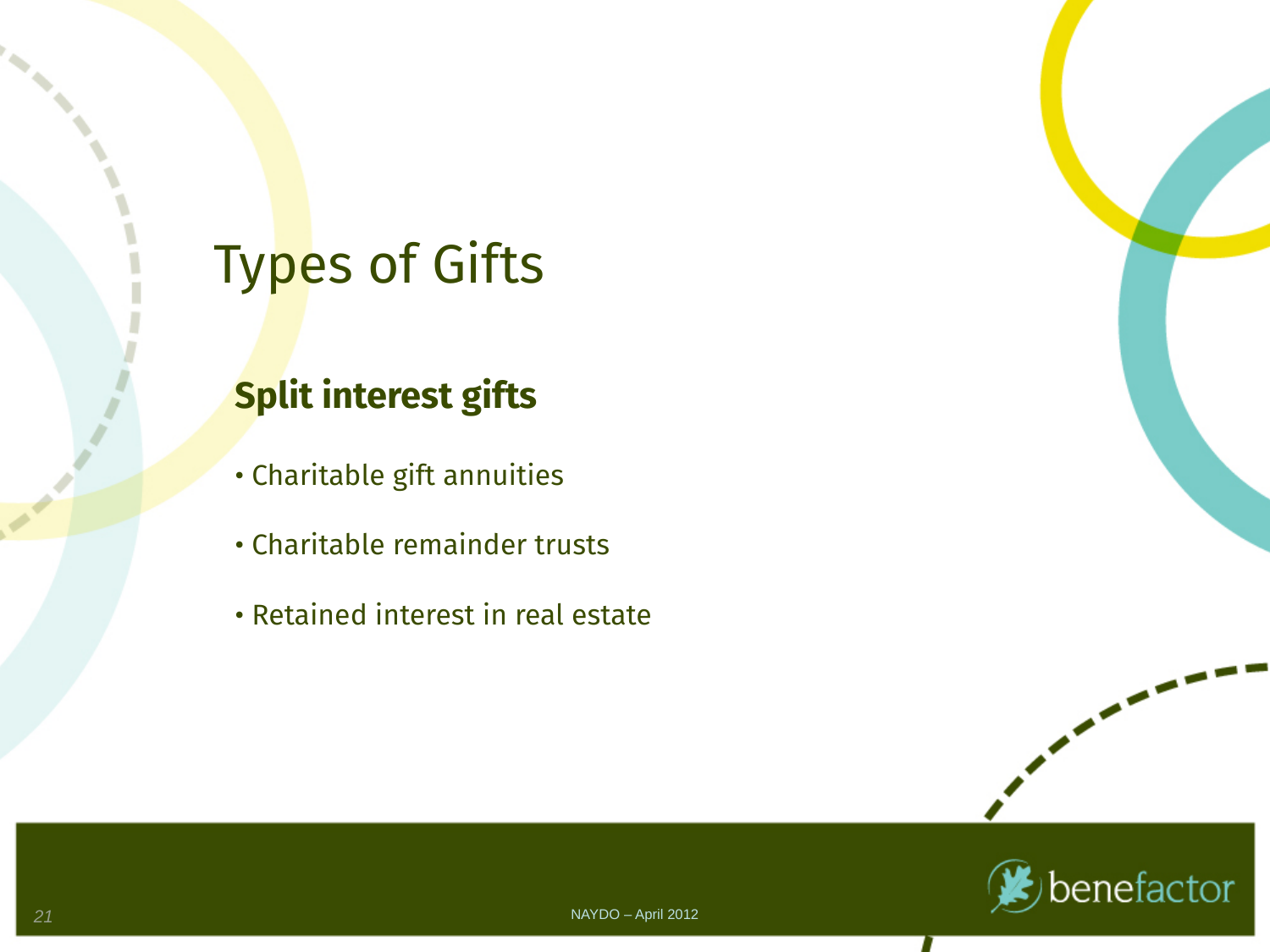

Types of Gifts

Split interest gifts
• Charitable gift annuities
• Charitable remainder trusts
• Retained interest in real estate

21
NAYDO – April 2012